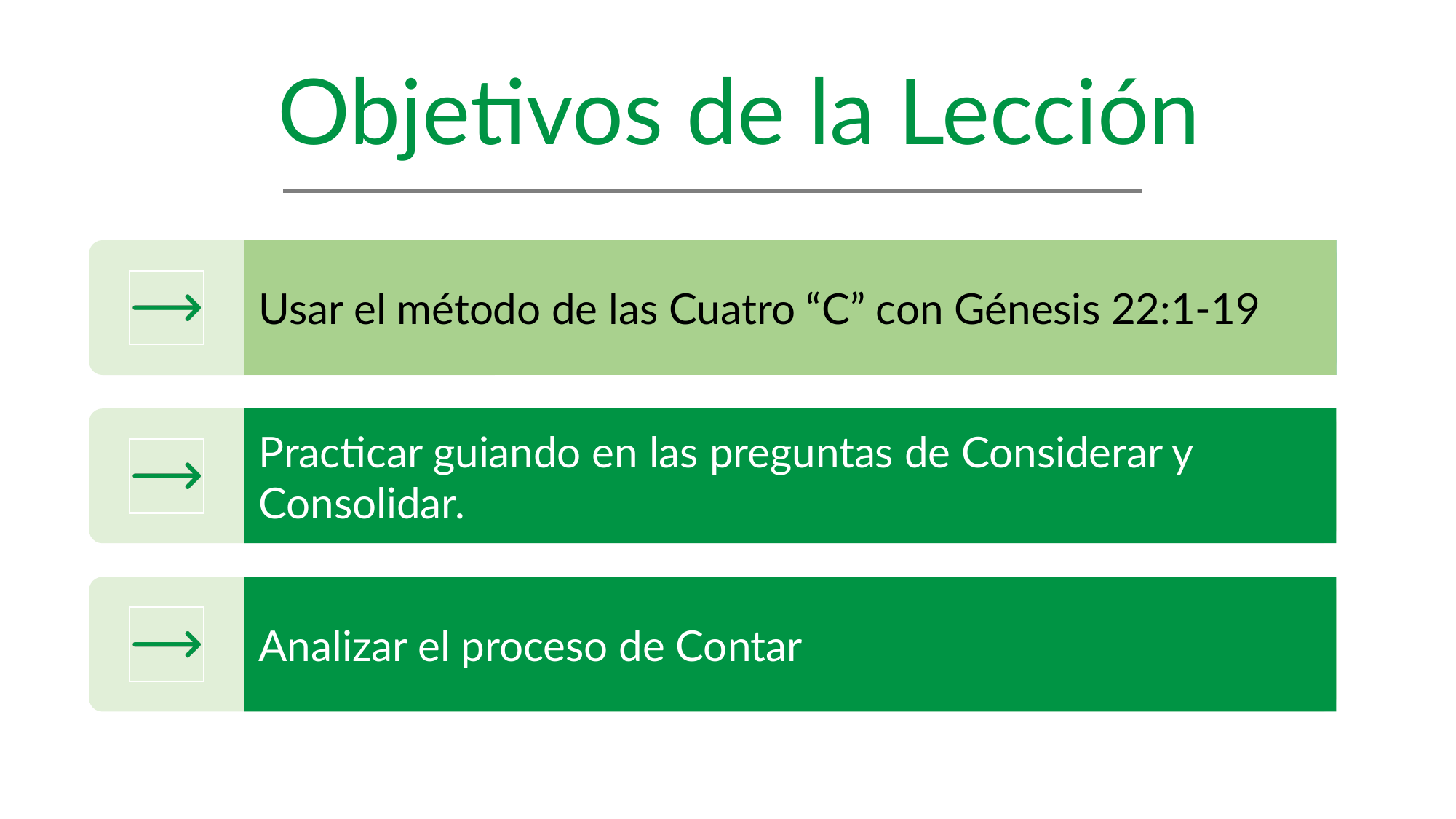

Objetivos de la Lección

Usar el método de las Cuatro “C” con Génesis 22:1-19

Practicar guiando en las preguntas de Considerar y Consolidar.

Analizar el proceso de Contar